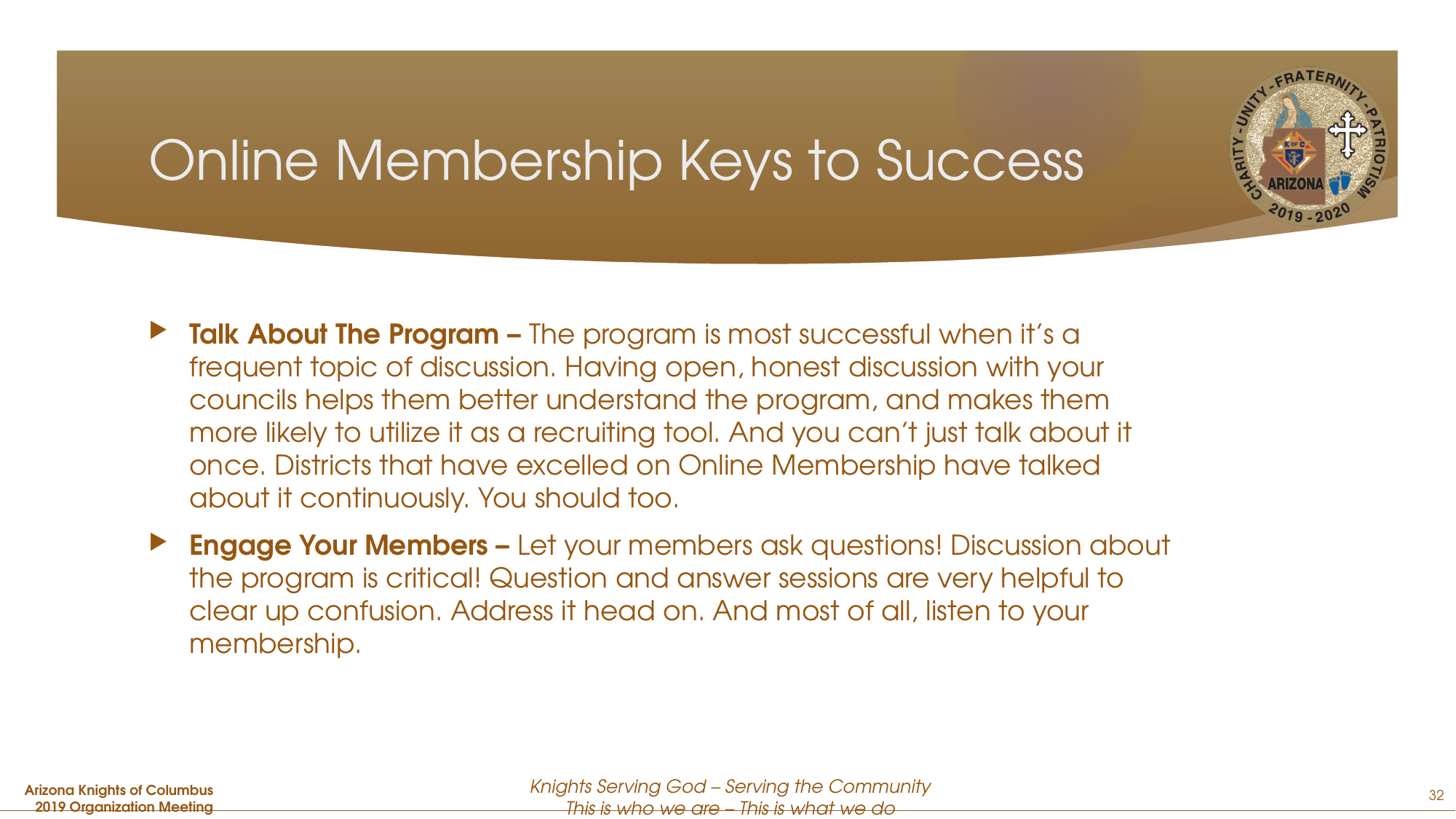

# Online Membership Keys to Success
Talk About The Program – The program is most successful when it’s a frequent topic of discussion. Having open, honest discussion with your councils helps them better understand the program, and makes them more likely to utilize it as a recruiting tool. And you can’t just talk about it once. Districts that have excelled on Online Membership have talked about it continuously. You should too.
Engage Your Members – Let your members ask questions! Discussion about the program is critical! Question and answer sessions are very helpful to clear up confusion. Address it head on. And most of all, listen to your membership.

32
Knights Serving God – Serving the Community
This is who we are – This is what we do
Arizona Knights of Columbus
2019 Organization Meeting